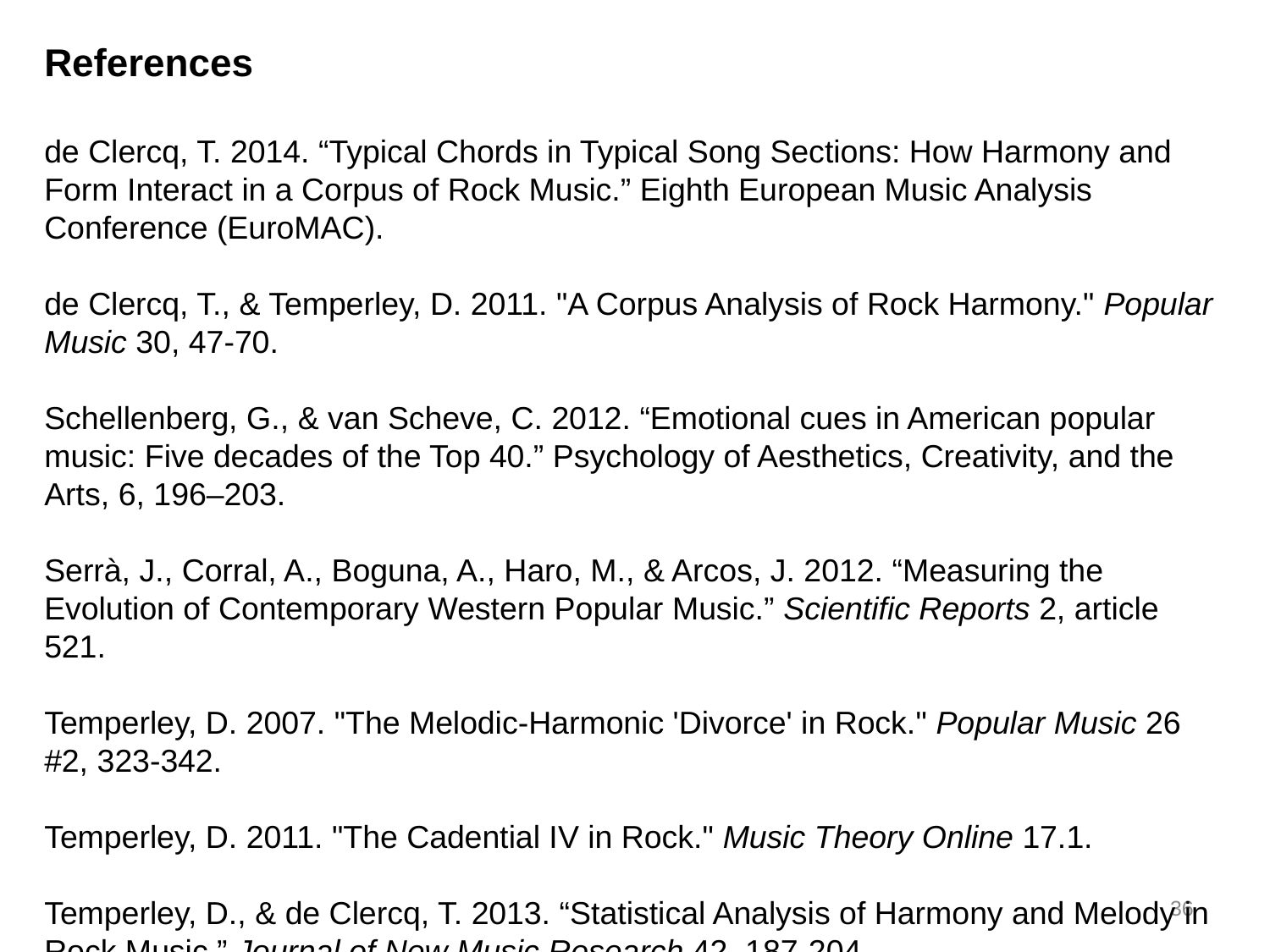

References

de Clercq, T. 2014. “Typical Chords in Typical Song Sections: How Harmony and Form Interact in a Corpus of Rock Music.” Eighth European Music Analysis Conference (EuroMAC).

de Clercq, T., & Temperley, D. 2011. "A Corpus Analysis of Rock Harmony." Popular Music 30, 47-70.

Schellenberg, G., & van Scheve, C. 2012. “Emotional cues in American popular music: Five decades of the Top 40.” Psychology of Aesthetics, Creativity, and the Arts, 6, 196–203.

Serrà, J., Corral, A., Boguna, A., Haro, M., & Arcos, J. 2012. “Measuring the Evolution of Contemporary Western Popular Music.” Scientific Reports 2, article 521.

Temperley, D. 2007. "The Melodic-Harmonic 'Divorce' in Rock." Popular Music 26 #2, 323-342.

Temperley, D. 2011. "The Cadential IV in Rock." Music Theory Online 17.1.

Temperley, D., & de Clercq, T. 2013. “Statistical Analysis of Harmony and Melody in Rock Music.” Journal of New Music Research 42, 187-204.

36